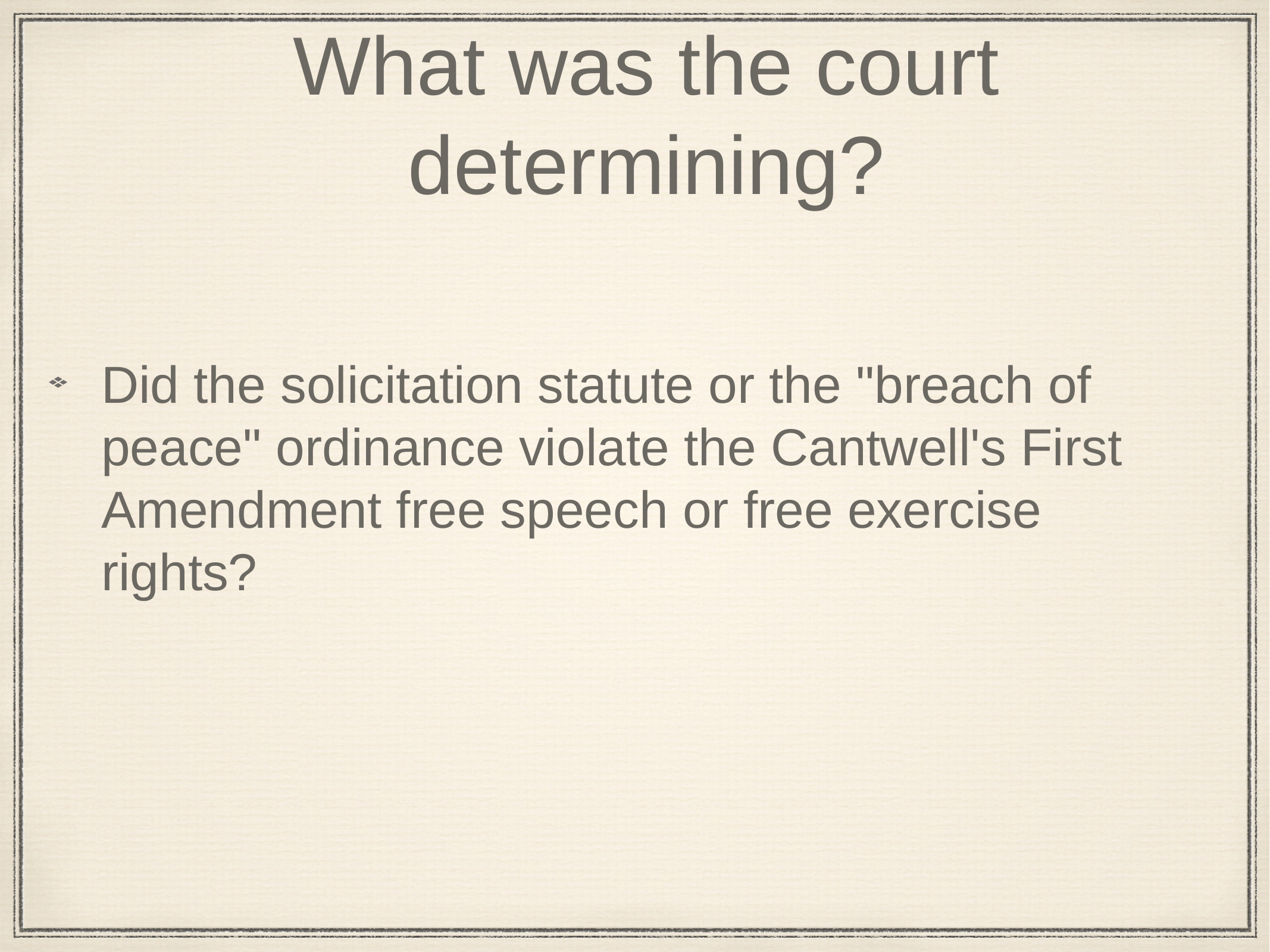

# What was the court determining?
Did the solicitation statute or the "breach of peace" ordinance violate the Cantwell's First Amendment free speech or free exercise rights?